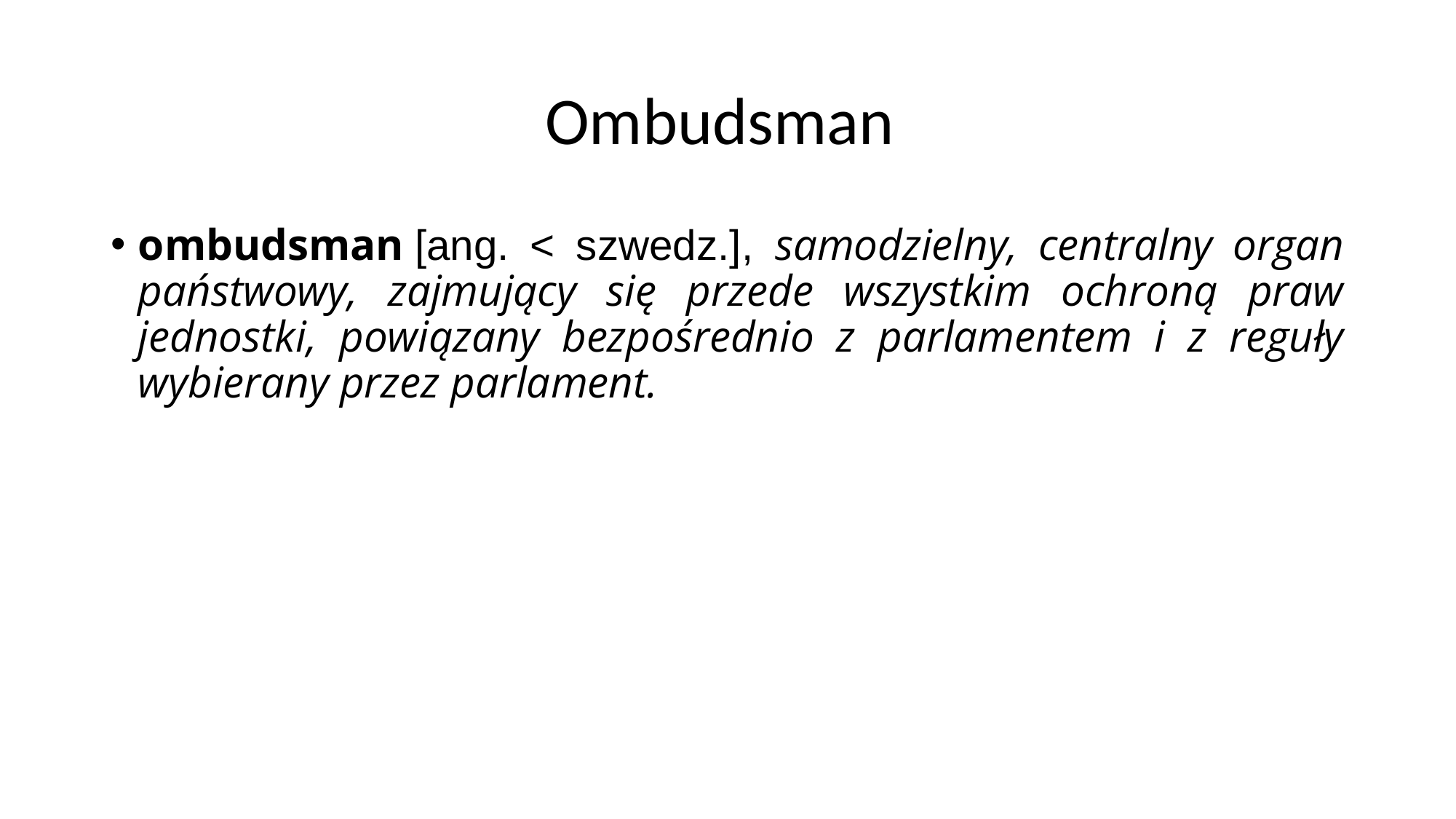

# Ombudsman
ombudsman [ang. < szwedz.], samodzielny, centralny organ państwowy, zajmujący się przede wszystkim ochroną praw jednostki, powiązany bezpośrednio z parlamentem i z reguły wybierany przez parlament.